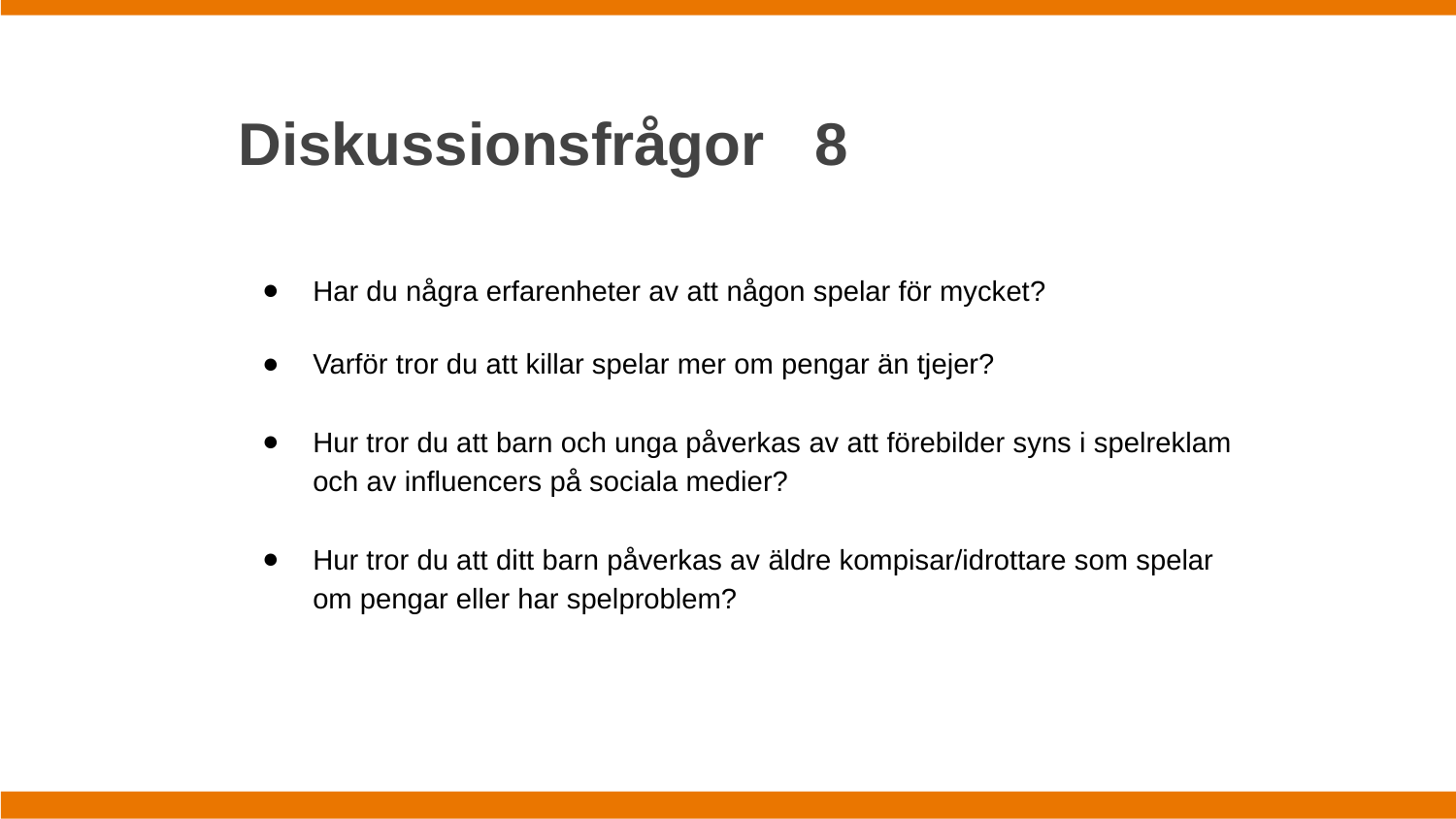

# Diskussionsfrågor			8

Har du några erfarenheter av att någon spelar för mycket?
Varför tror du att killar spelar mer om pengar än tjejer?
Hur tror du att barn och unga påverkas av att förebilder syns i spelreklam och av influencers på sociala medier?
Hur tror du att ditt barn påverkas av äldre kompisar/idrottare som spelar om pengar eller har spelproblem?